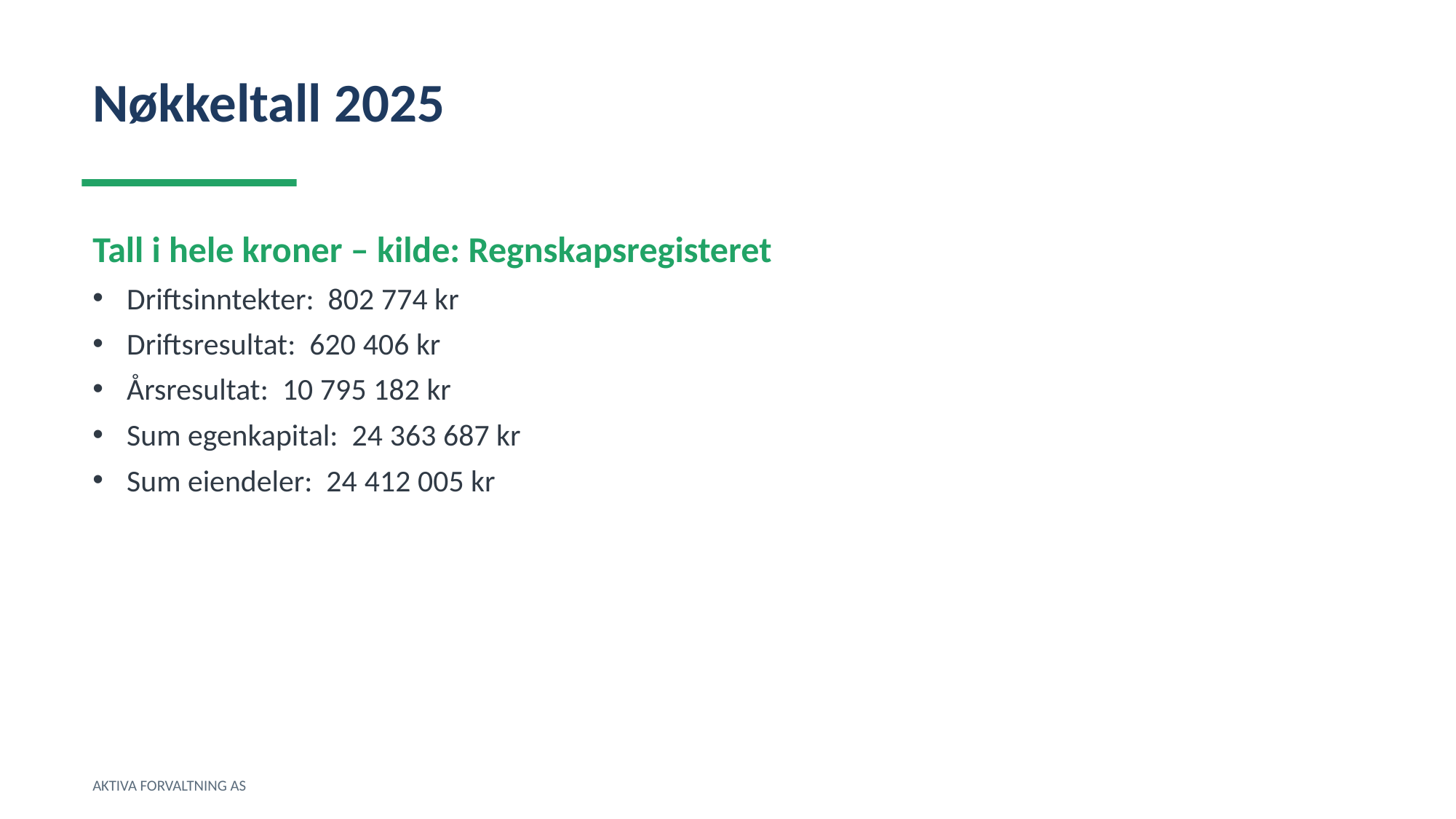

Nøkkeltall 2025

Tall i hele kroner – kilde: Regnskapsregisteret
Driftsinntekter:  802 774 kr
Driftsresultat:  620 406 kr
Årsresultat:  10 795 182 kr
Sum egenkapital:  24 363 687 kr
Sum eiendeler:  24 412 005 kr
AKTIVA FORVALTNING AS